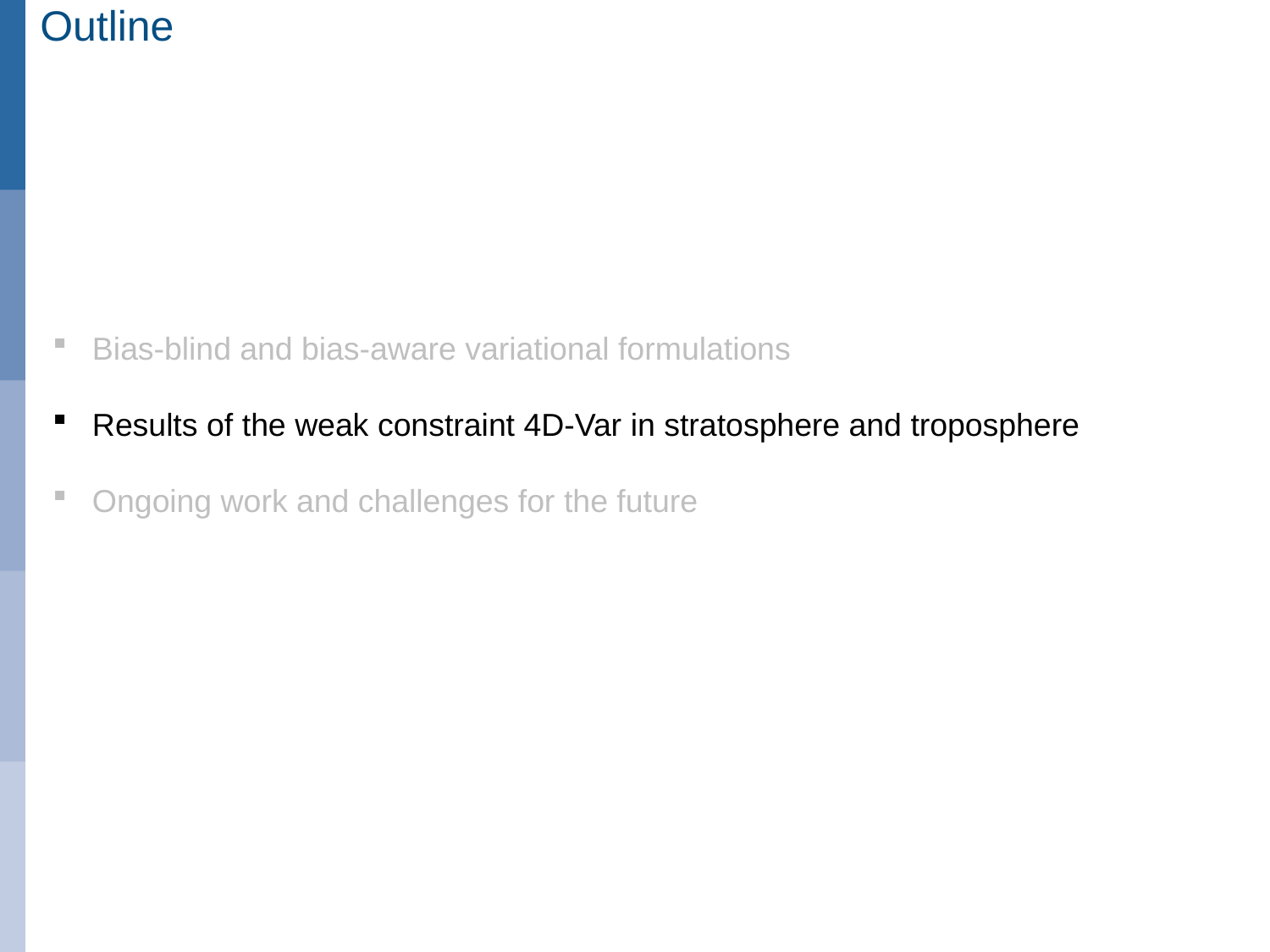

# Outline
Bias-blind and bias-aware variational formulations

Results of the weak constraint 4D-Var in stratosphere and troposphere

Ongoing work and challenges for the future